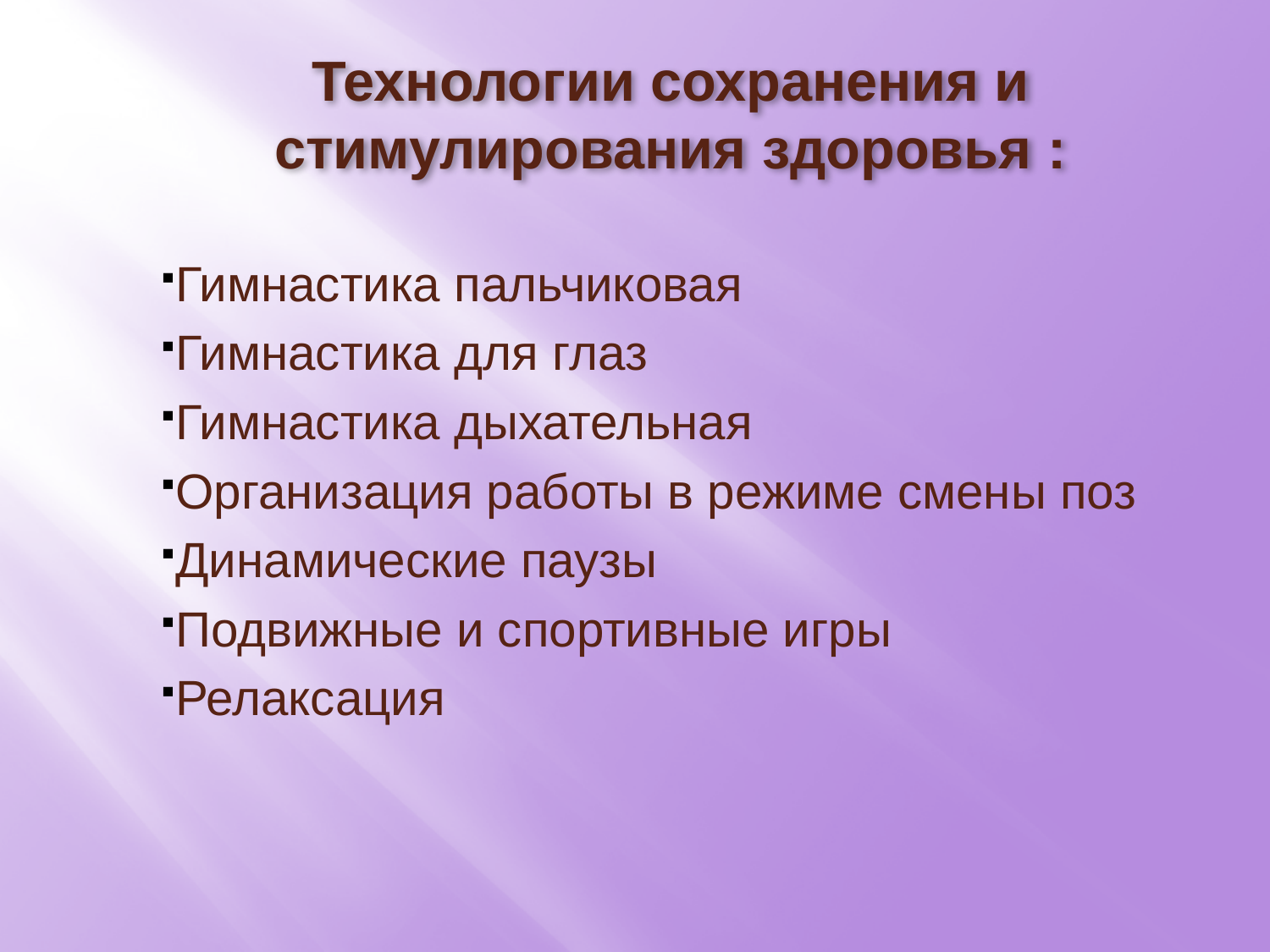

# Технологии сохранения и стимулирования здоровья :
Гимнастика пальчиковая
Гимнастика для глаз
Гимнастика дыхательная
Организация работы в режиме смены поз
Динамические паузы
Подвижные и спортивные игры
Релаксация